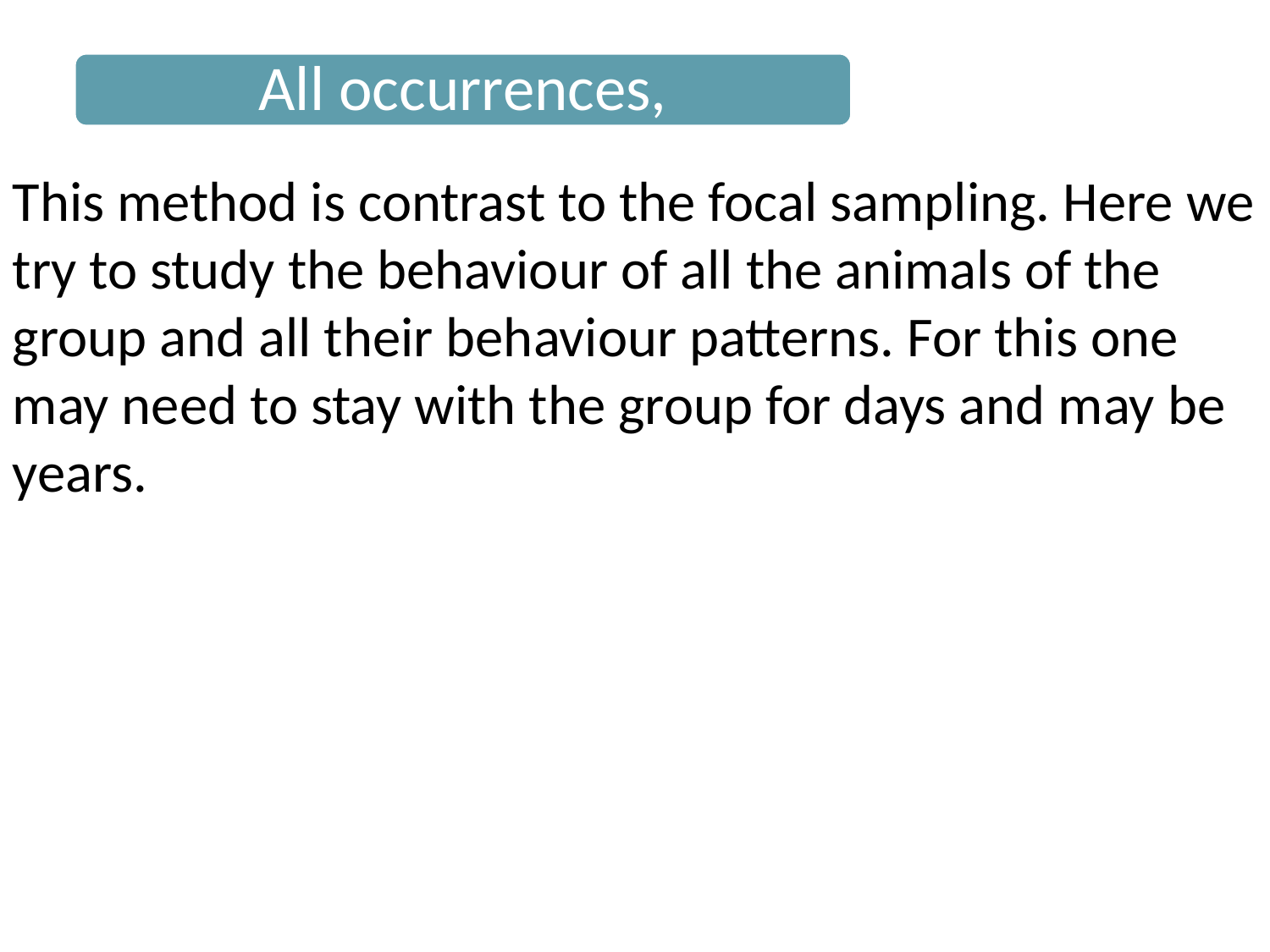

All occurrences,
This method is contrast to the focal sampling. Here we try to study the behaviour of all the animals of the group and all their behaviour patterns. For this one may need to stay with the group for days and may be years.